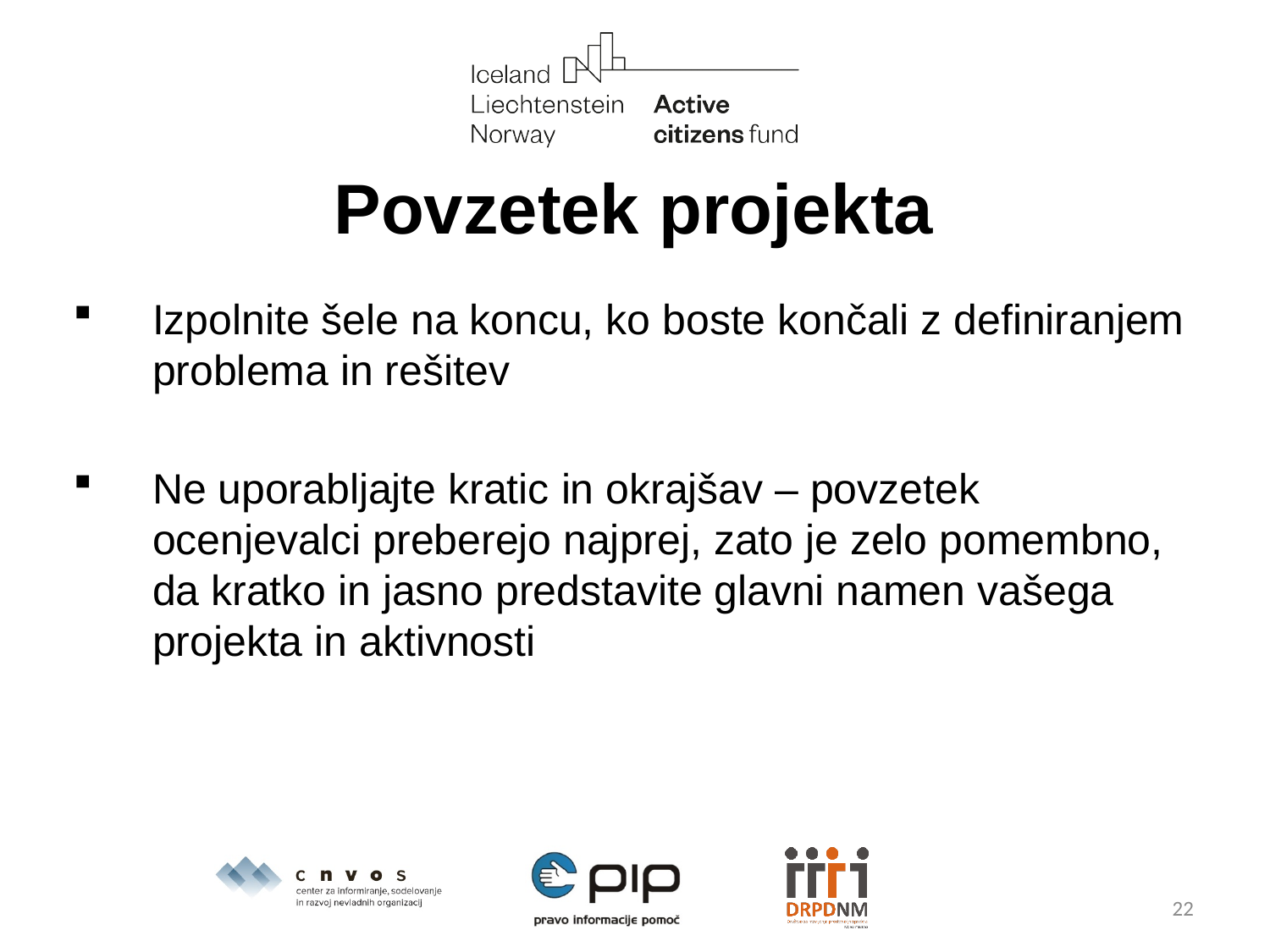

# Povzetek projekta
Izpolnite šele na koncu, ko boste končali z definiranjem problema in rešitev

Ne uporabljajte kratic in okrajšav – povzetek ocenjevalci preberejo najprej, zato je zelo pomembno, da kratko in jasno predstavite glavni namen vašega projekta in aktivnosti

22